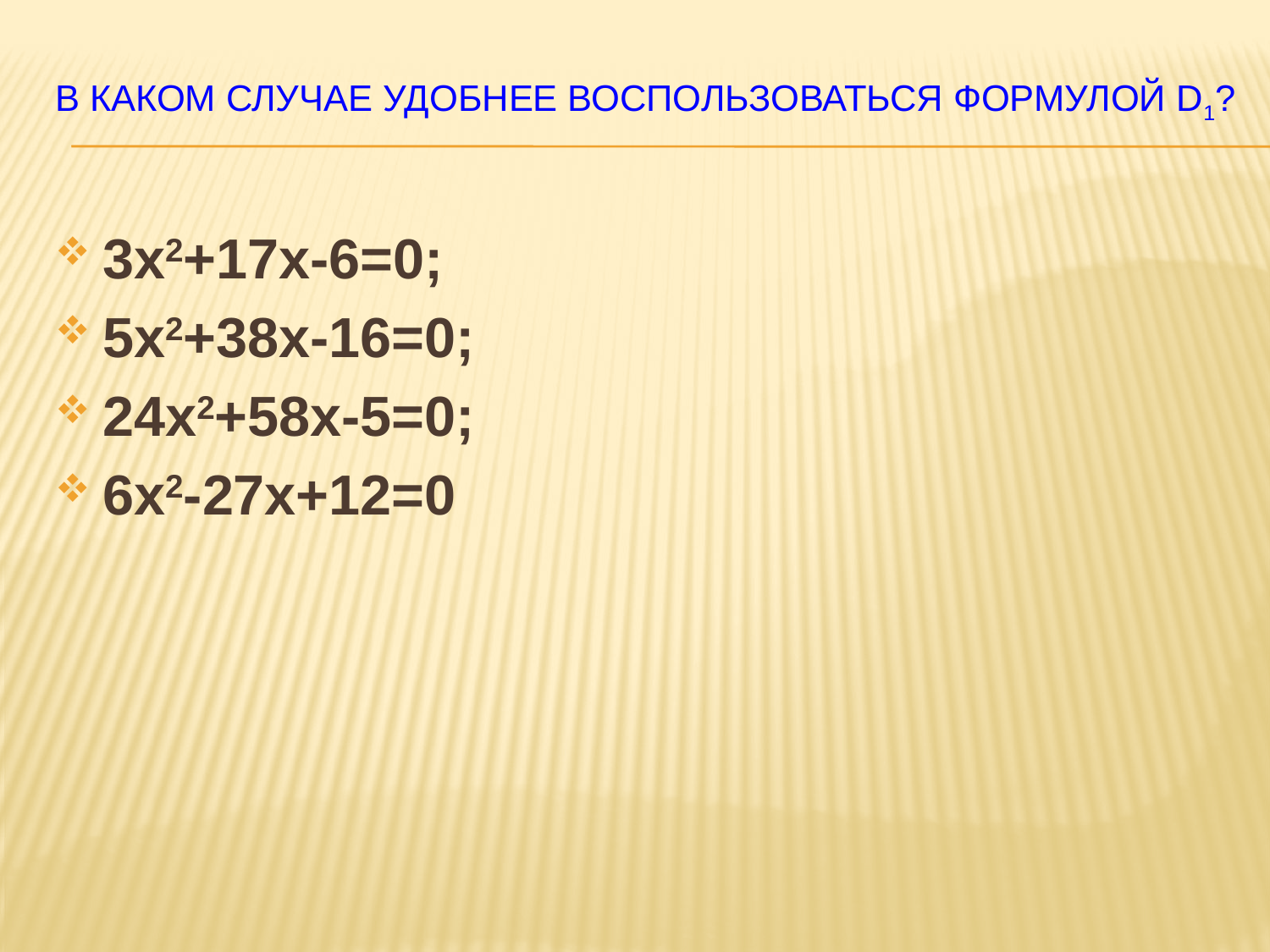

# В каком случае удобнее воспользоваться формулой D1?
3х2+17х-6=0;
5х2+38х-16=0;
24х2+58х-5=0;
6х2-27х+12=0